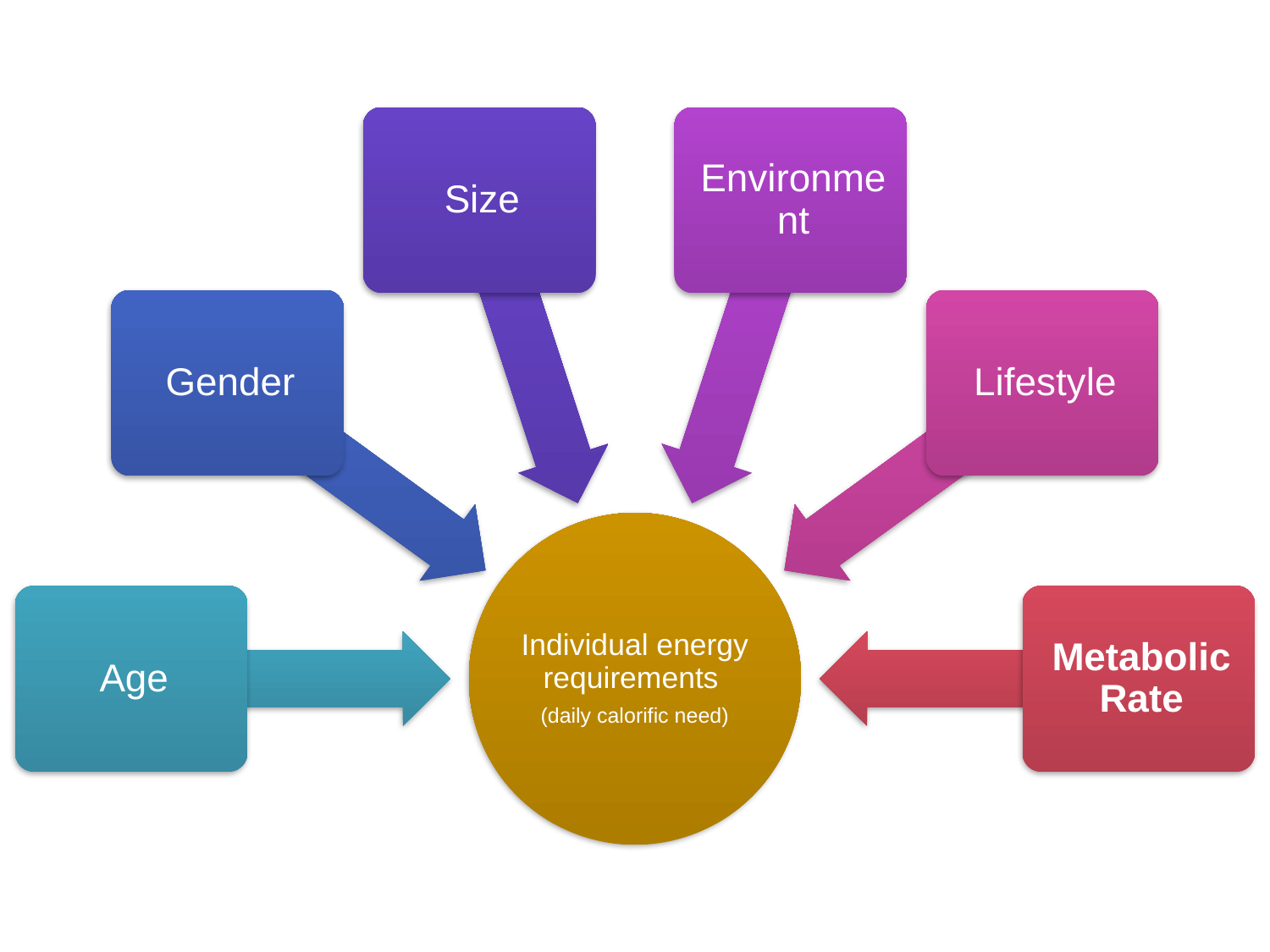

Individual energy requirements
(daily calorific need)
Age
Gender
Size
Environment
Lifestyle
Metabolic Rate